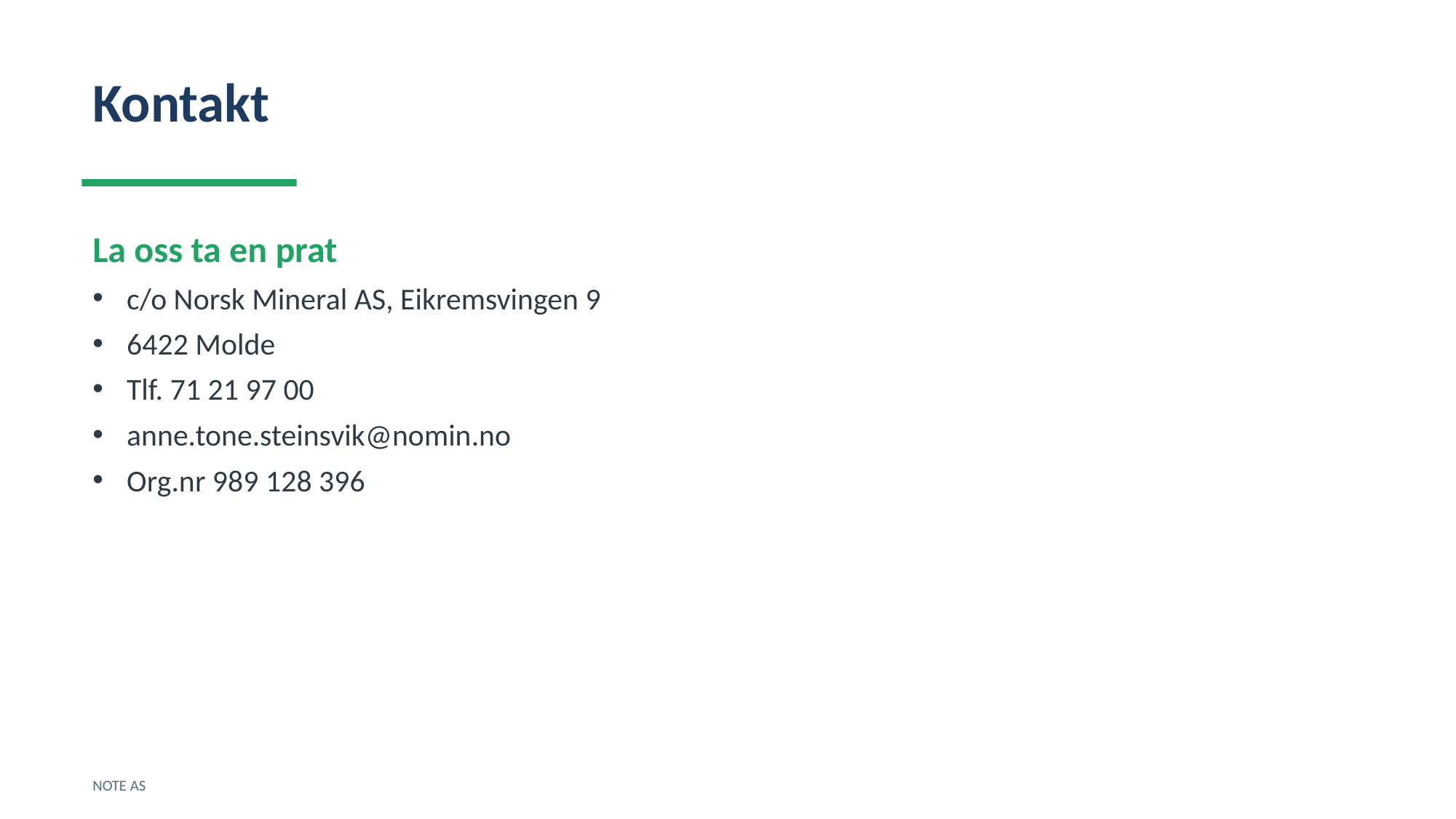

Kontakt

La oss ta en prat
c/o Norsk Mineral AS, Eikremsvingen 9
6422 Molde
Tlf. 71 21 97 00
anne.tone.steinsvik@nomin.no
Org.nr 989 128 396
NOTE AS